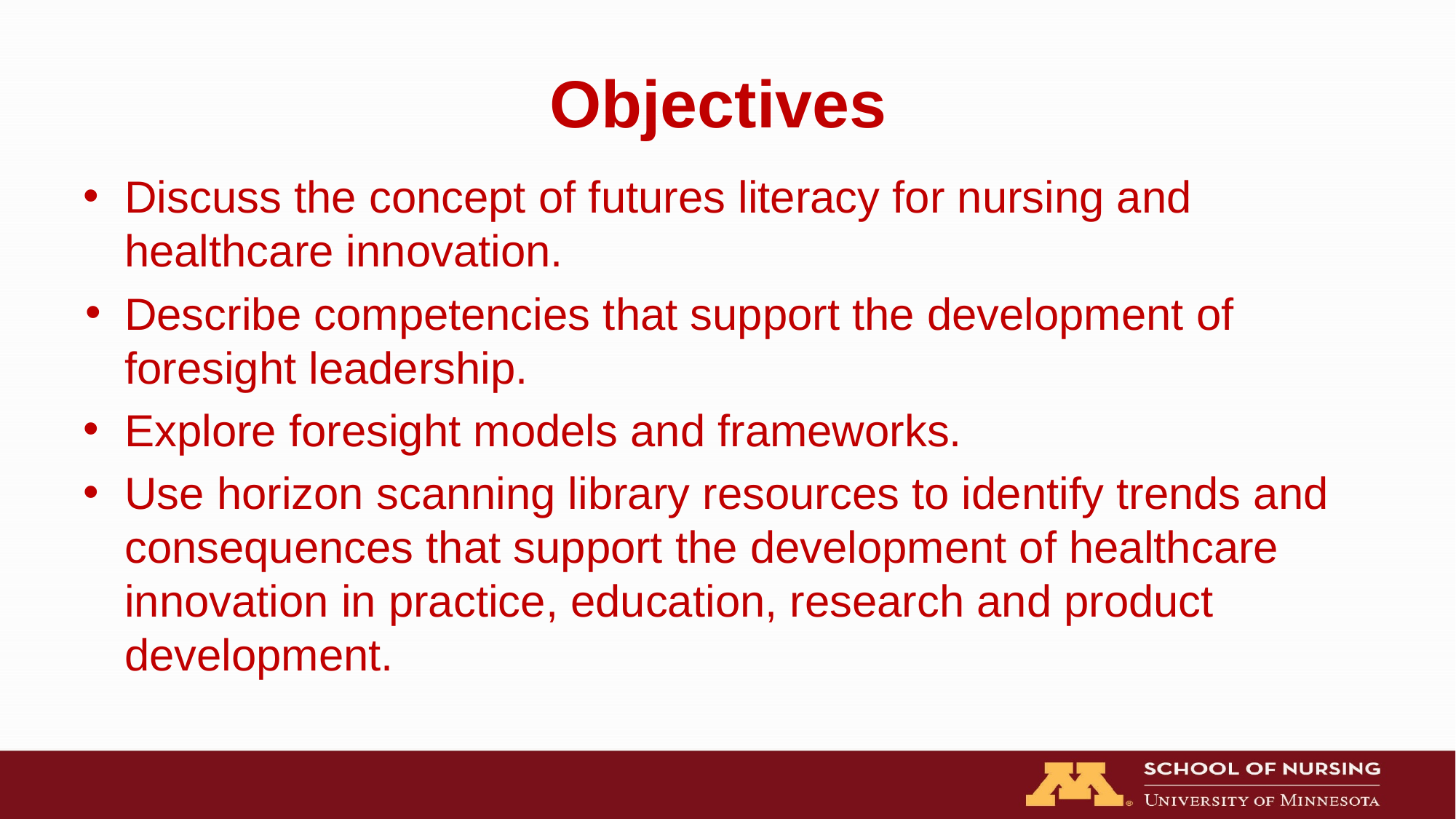

# Objectives
Discuss the concept of futures literacy for nursing and healthcare innovation.
Describe competencies that support the development of foresight leadership.
Explore foresight models and frameworks.
Use horizon scanning library resources to identify trends and consequences that support the development of healthcare innovation in practice, education, research and product development.